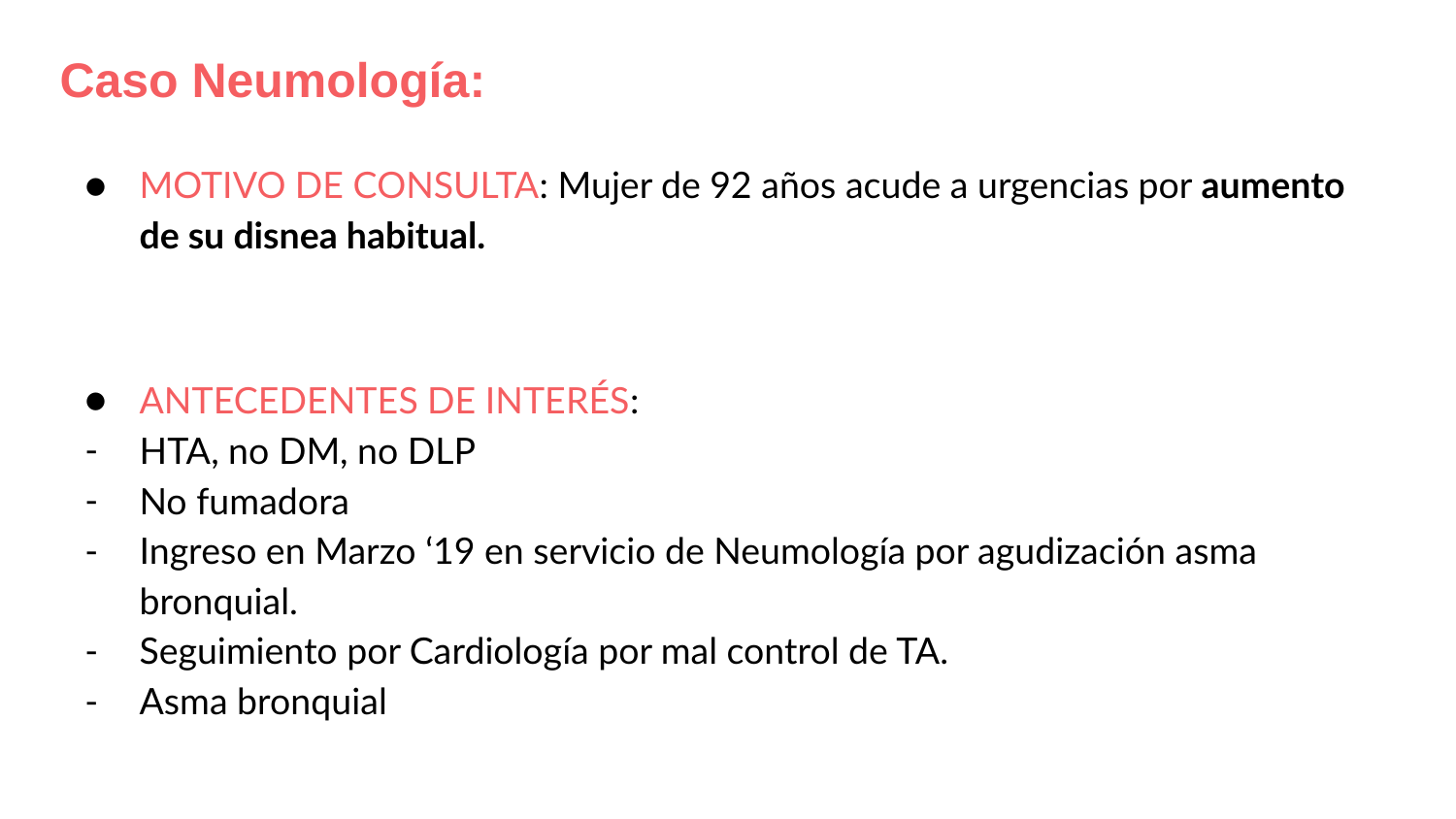

# Caso Neumología:
MOTIVO DE CONSULTA: Mujer de 92 años acude a urgencias por aumento de su disnea habitual.

ANTECEDENTES DE INTERÉS:
HTA, no DM, no DLP
No fumadora
Ingreso en Marzo ‘19 en servicio de Neumología por agudización asma bronquial.
Seguimiento por Cardiología por mal control de TA.
Asma bronquial